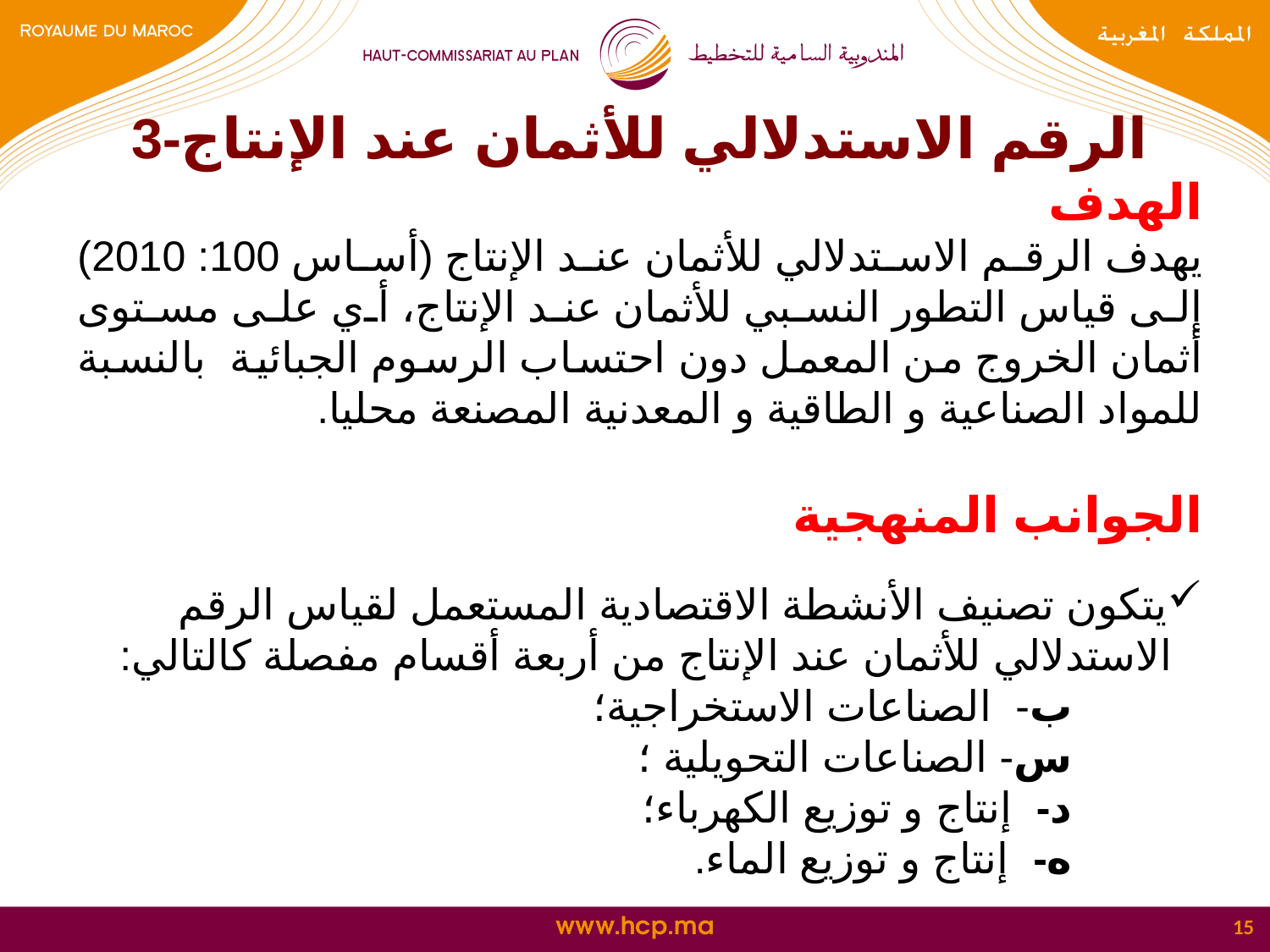

3-الرقم الاستدلالي للأثمان عند الإنتاج
الهدف
يهدف الرقم الاستدلالي للأثمان عند الإنتاج (أساس 100: 2010) إلى قياس التطور النسبي للأثمان عند الإنتاج، أي على مستوى أثمان الخروج من المعمل دون احتساب الرسوم الجبائية  بالنسبة للمواد الصناعية و الطاقية و المعدنية المصنعة محليا.

الجوانب المنهجية

يتكون تصنيف الأنشطة الاقتصادية المستعمل لقياس الرقم الاستدلالي للأثمان عند الإنتاج من أربعة أقسام مفصلة كالتالي:
           ب-  الصناعات الاستخراجية؛
           س- الصناعات التحويلية ؛
           د-  إنتاج و توزيع الكهرباء؛
           ه-  إنتاج و توزيع الماء.
15